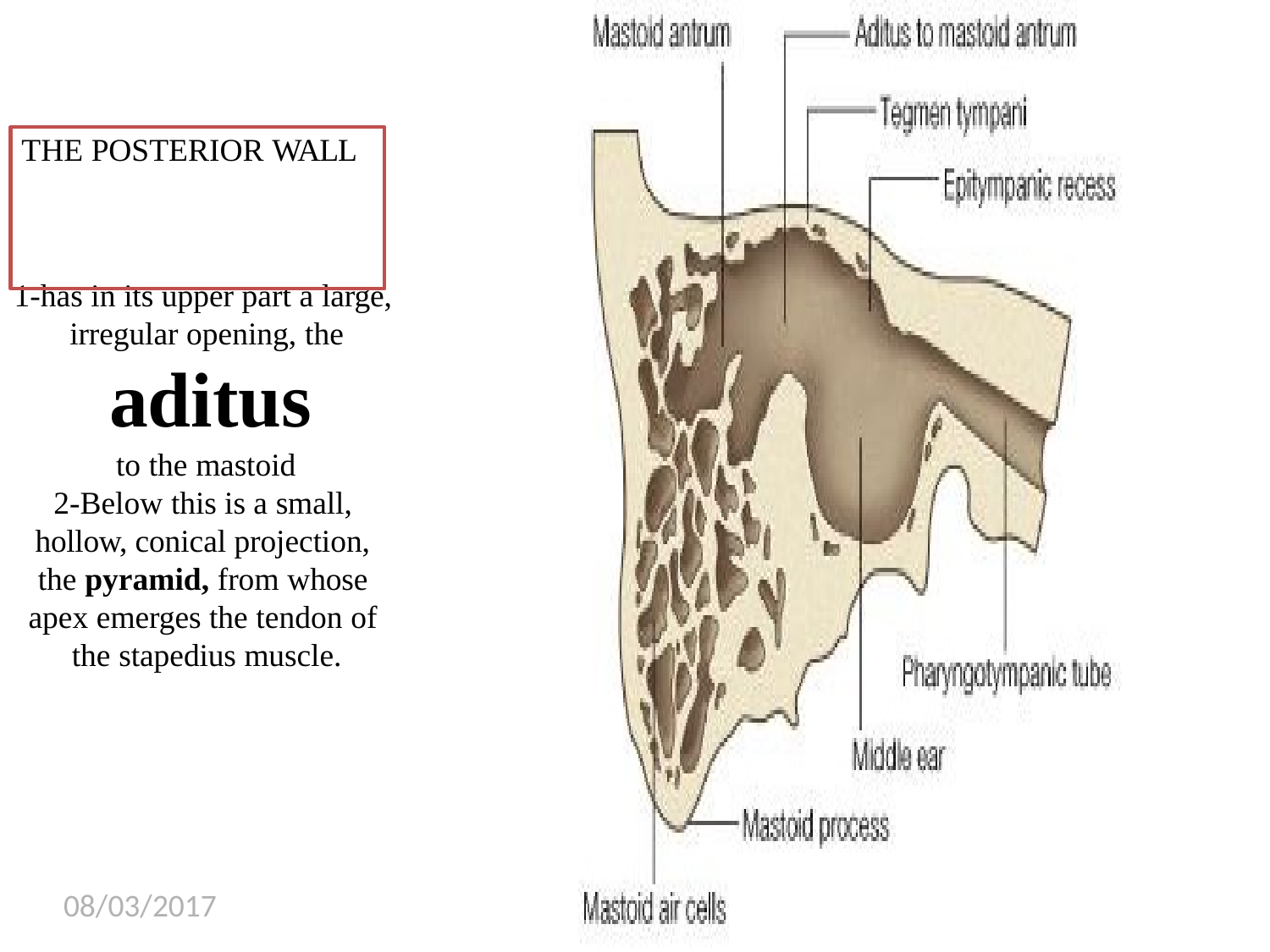

# THE POSTERIOR WALL
1-has in its upper part a large,  irregular opening, the
aditus
to the mastoid
2-Below this is a small,  hollow, conical projection,  the pyramid, from whose  apex emerges the tendon of  the stapedius muscle.
08/03/2017
Dr.Amjad Shatarat